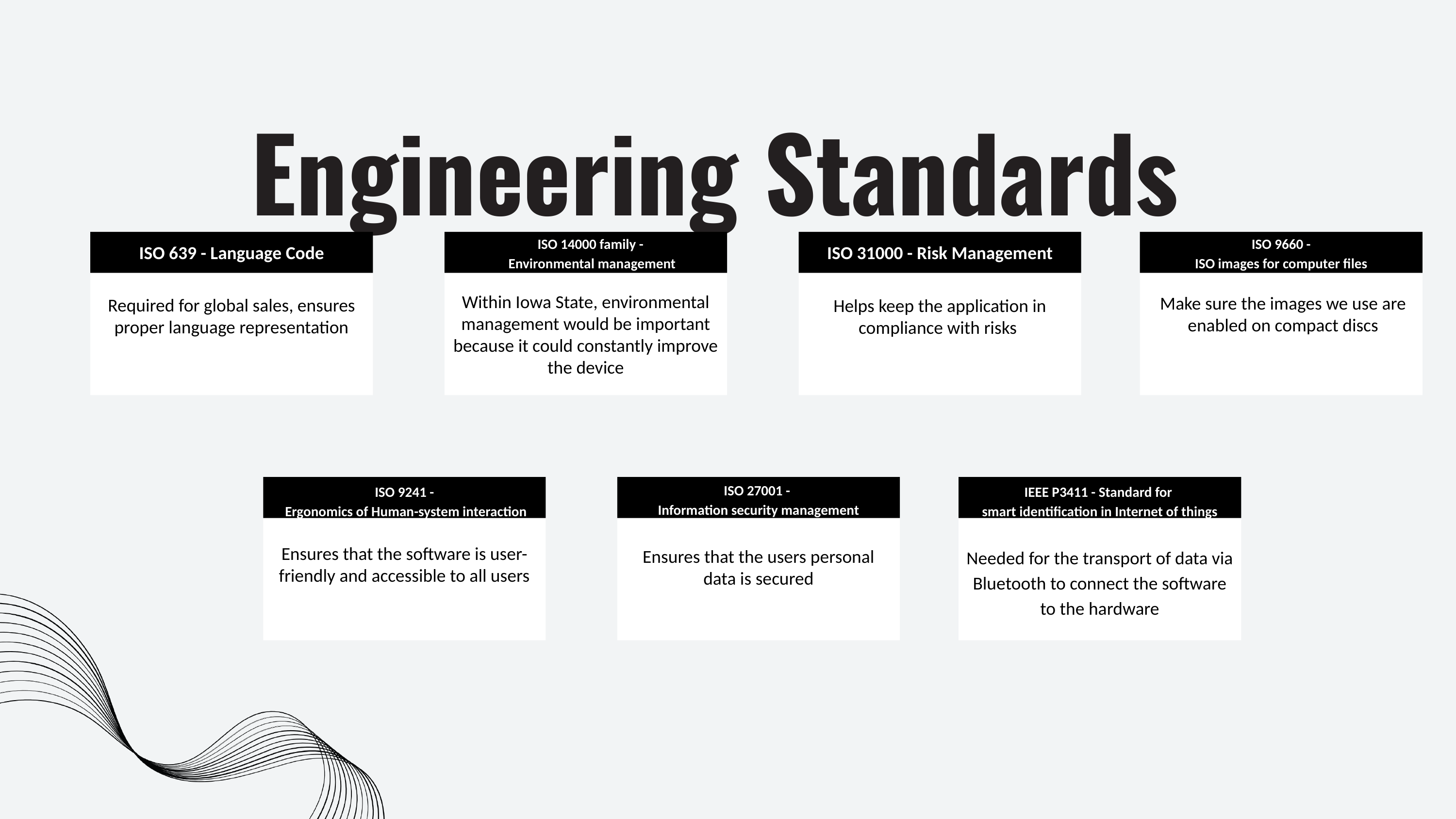

Engineering Standards
ISO 14000 family -
Environmental management
ISO 9660 -
ISO images for computer files

ISO 639 - Language Code
ISO 31000 - Risk Management

Within Iowa State, environmental management would be important because it could constantly improve the device

Make sure the images we use are enabled on compact discs
Required for global sales, ensures proper language representation

Helps keep the application in compliance with risks

ISO 27001 -
Information security management
ISO 9241 -
Ergonomics of Human-system interaction
IEEE P3411 - Standard for
smart identification in Internet of things

Ensures that the software is user-friendly and accessible to all users
Needed for the transport of data via Bluetooth to connect the software to the hardware
Ensures that the users personal data is secured